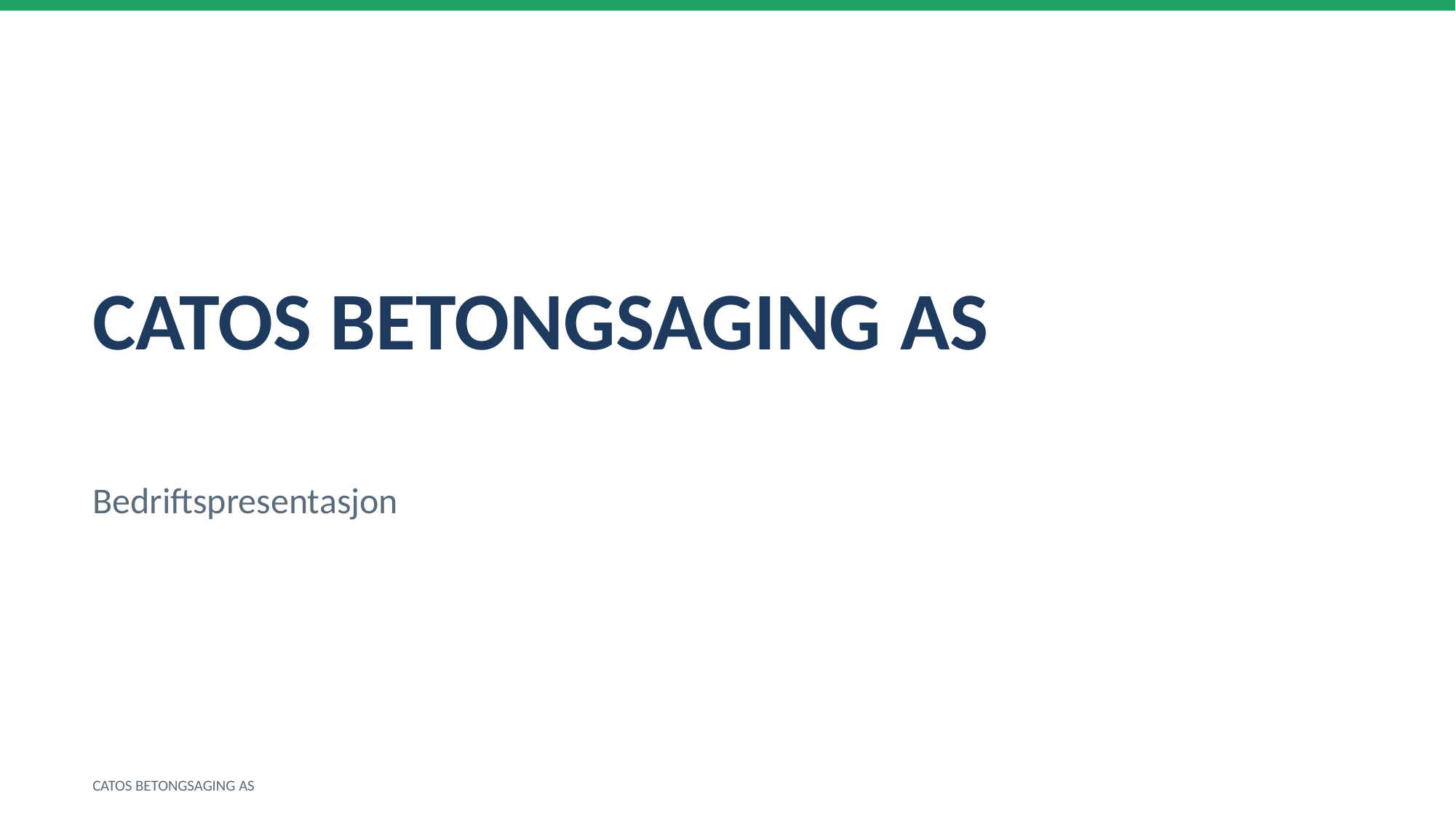

CATOS BETONGSAGING AS
Bedriftspresentasjon
CATOS BETONGSAGING AS